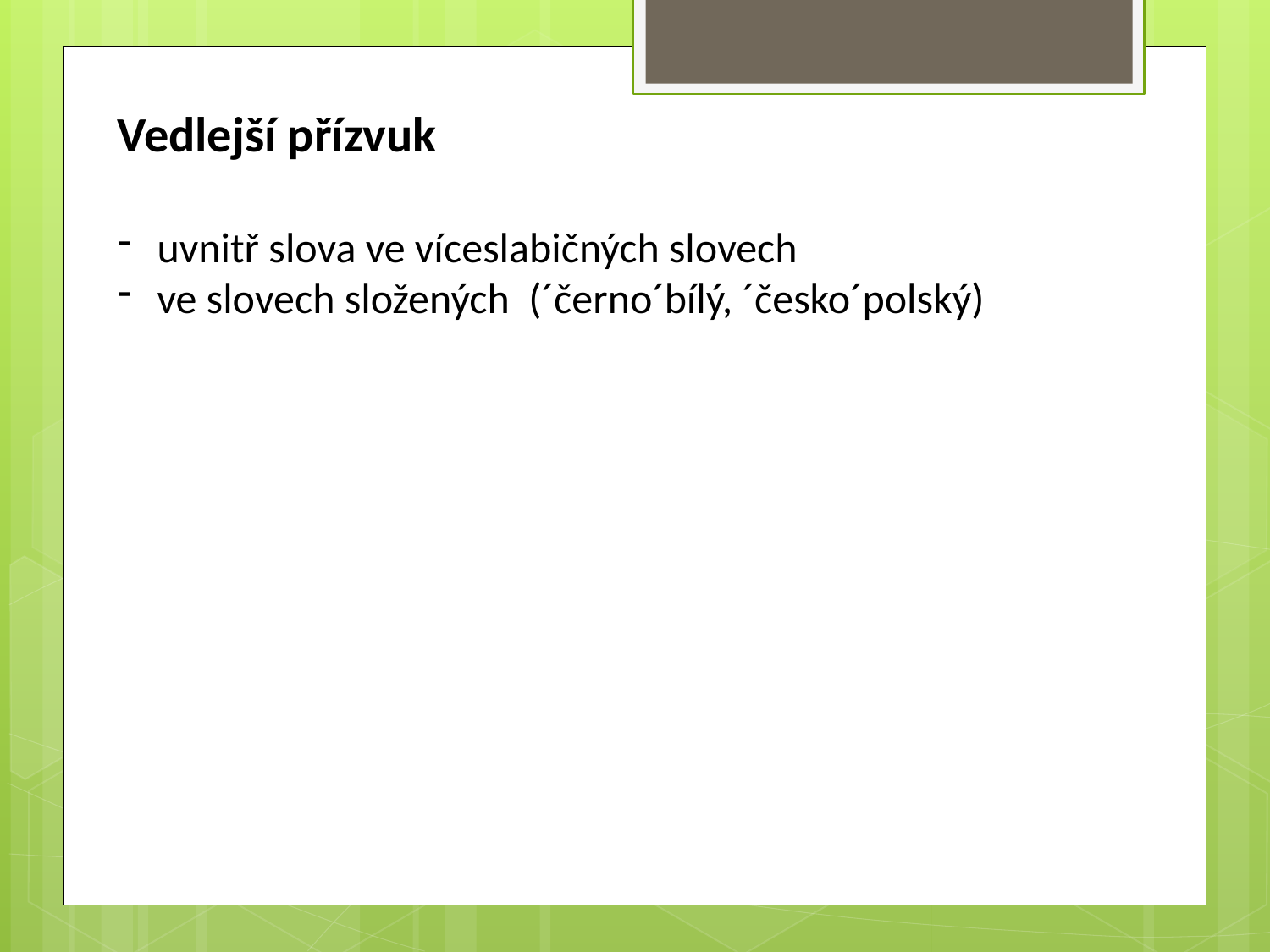

Vedlejší přízvuk

uvnitř slova ve víceslabičných slovech
ve slovech složených  (´černo´bílý, ´česko´polský)